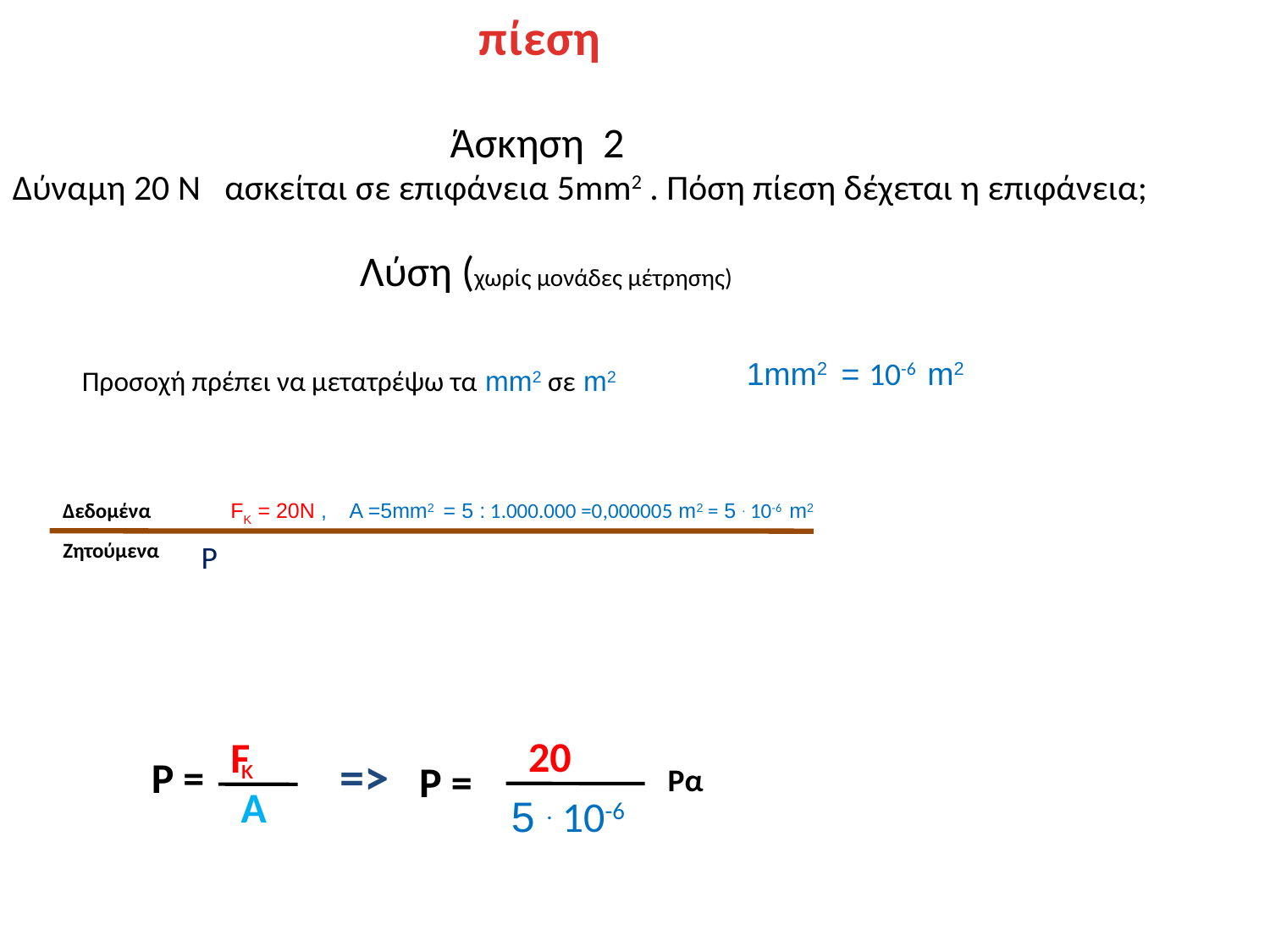

πίεση
Άσκηση  2

Δύναμη 20 Ν   ασκείται σε επιφάνεια 5mm2 . Πόση πίεση δέχεται η επιφάνεια;
Λύση (χωρίς μονάδες μέτρησης)
1mm2  = 10-6  m2
Προσοχή πρέπει να μετατρέψω τα mm2 σε m2

Δεδομένα
FK = 20N ,    A =5mm2  = 5 : 1.000.000 =0,000005 m2 = 5 . 10-6  m2

Ζητούμενα
P
20
F
=>
P =
κ
P =
Ρα
A
5 . 10-6